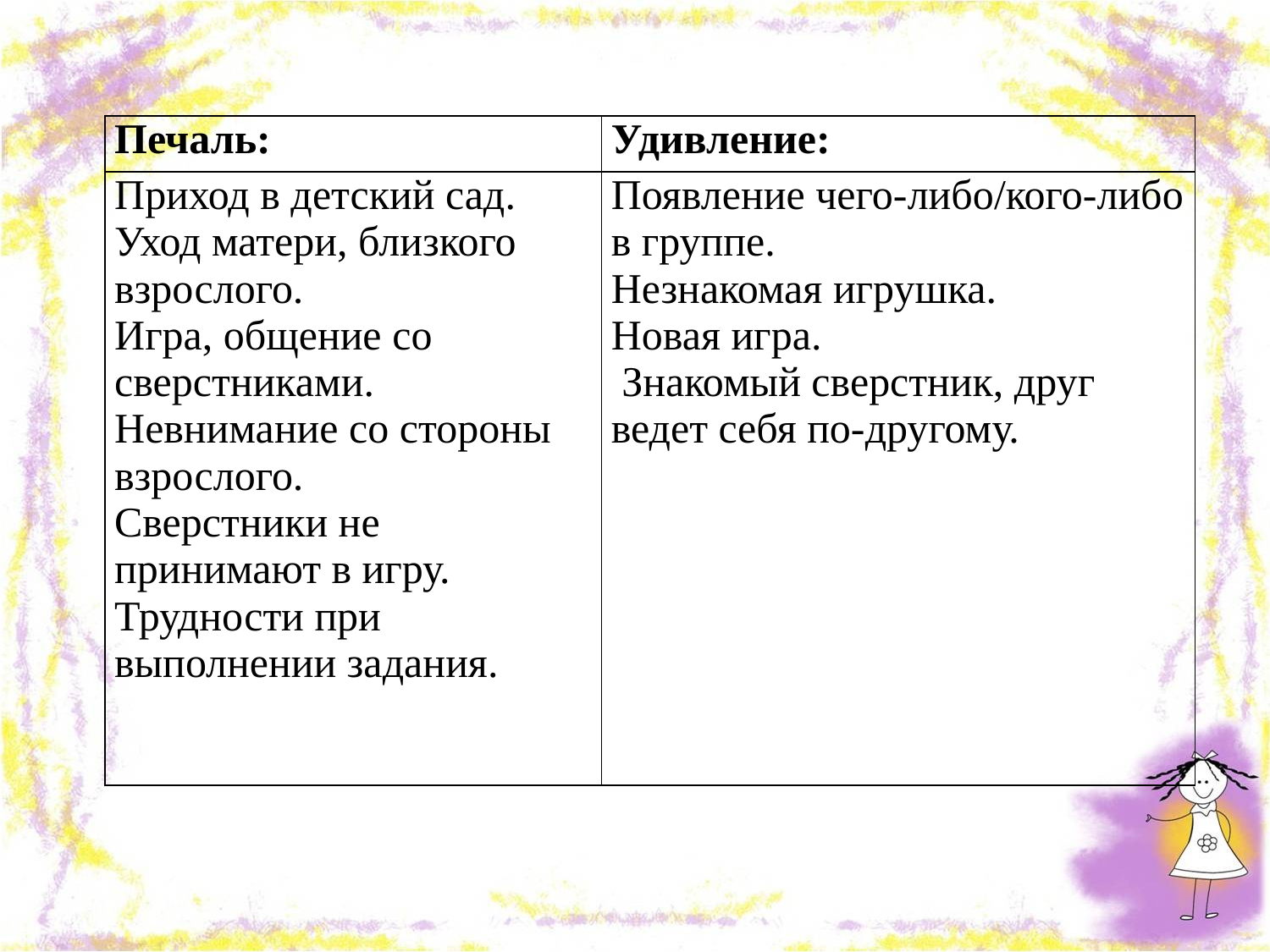

| Печаль: | Удивление: |
| --- | --- |
| Приход в детский сад. Уход матери, близкого взрослого. Игра, общение со сверстниками. Невнимание со стороны взрослого. Сверстники не принимают в игру. Трудности при выполнении задания. | Появление чего-либо/кого-либо в группе. Незнакомая игрушка. Новая игра. Знакомый сверстник, друг ведет себя по-другому. |